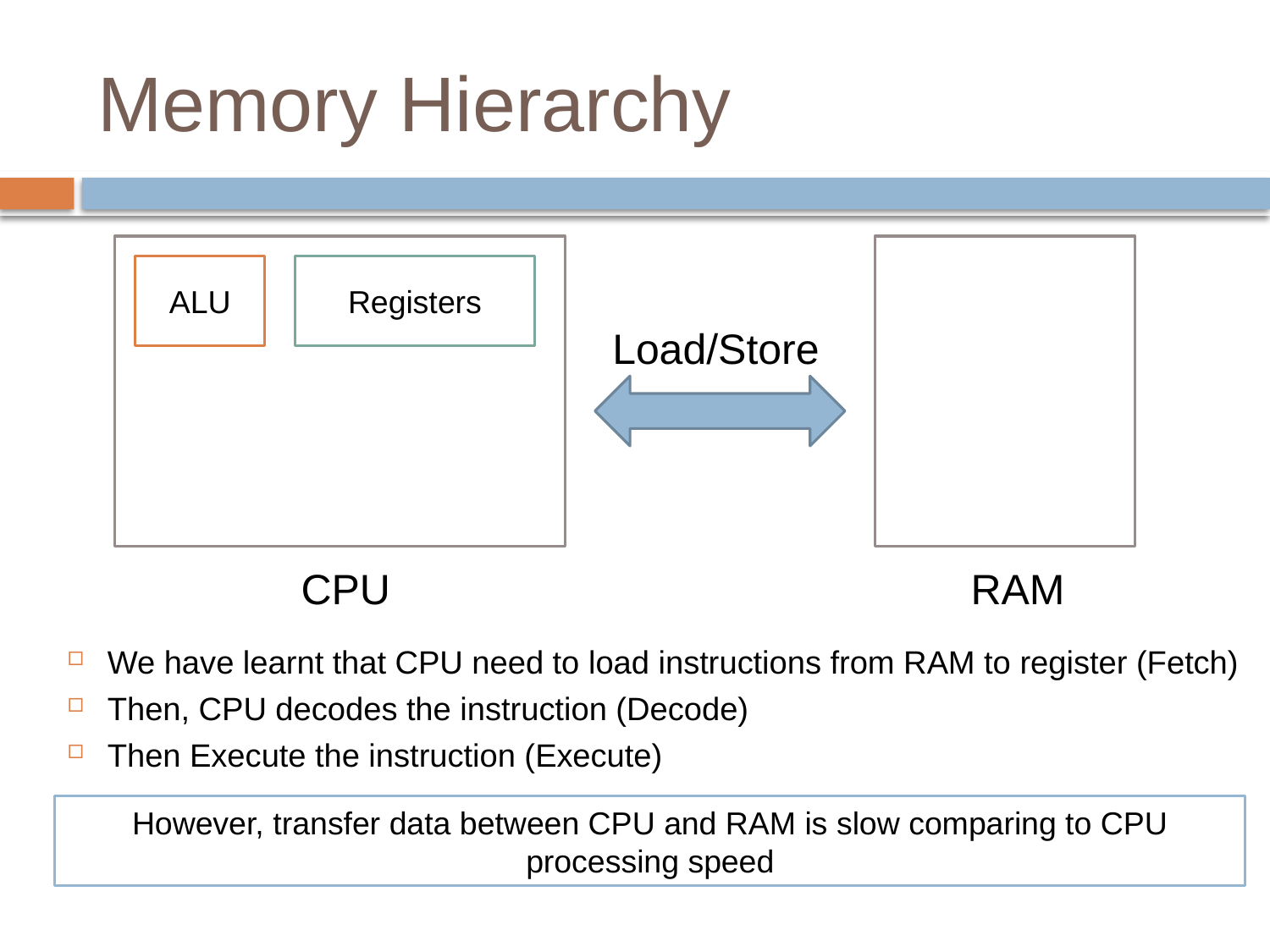

# Memory Hierarchy

ALU
Registers
Load/Store

CPU
RAM
We have learnt that CPU need to load instructions from RAM to register (Fetch)
Then, CPU decodes the instruction (Decode)
Then Execute the instruction (Execute)
However, transfer data between CPU and RAM is slow comparing to CPU processing speed